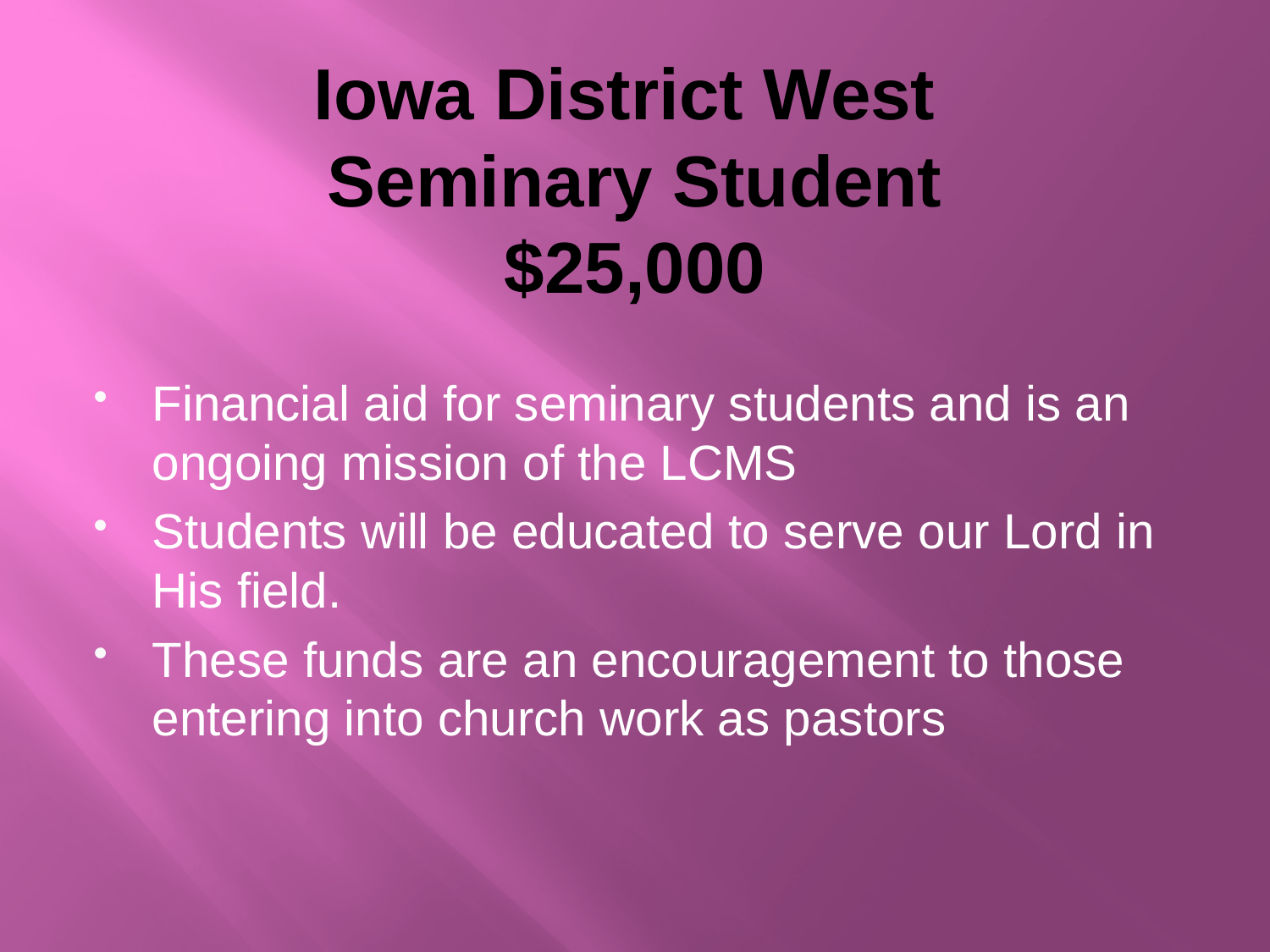

# Iowa District West Seminary Student $25,000

Financial aid for seminary students and is an ongoing mission of the LCMS
Students will be educated to serve our Lord in His field.
These funds are an encouragement to those entering into church work as pastors